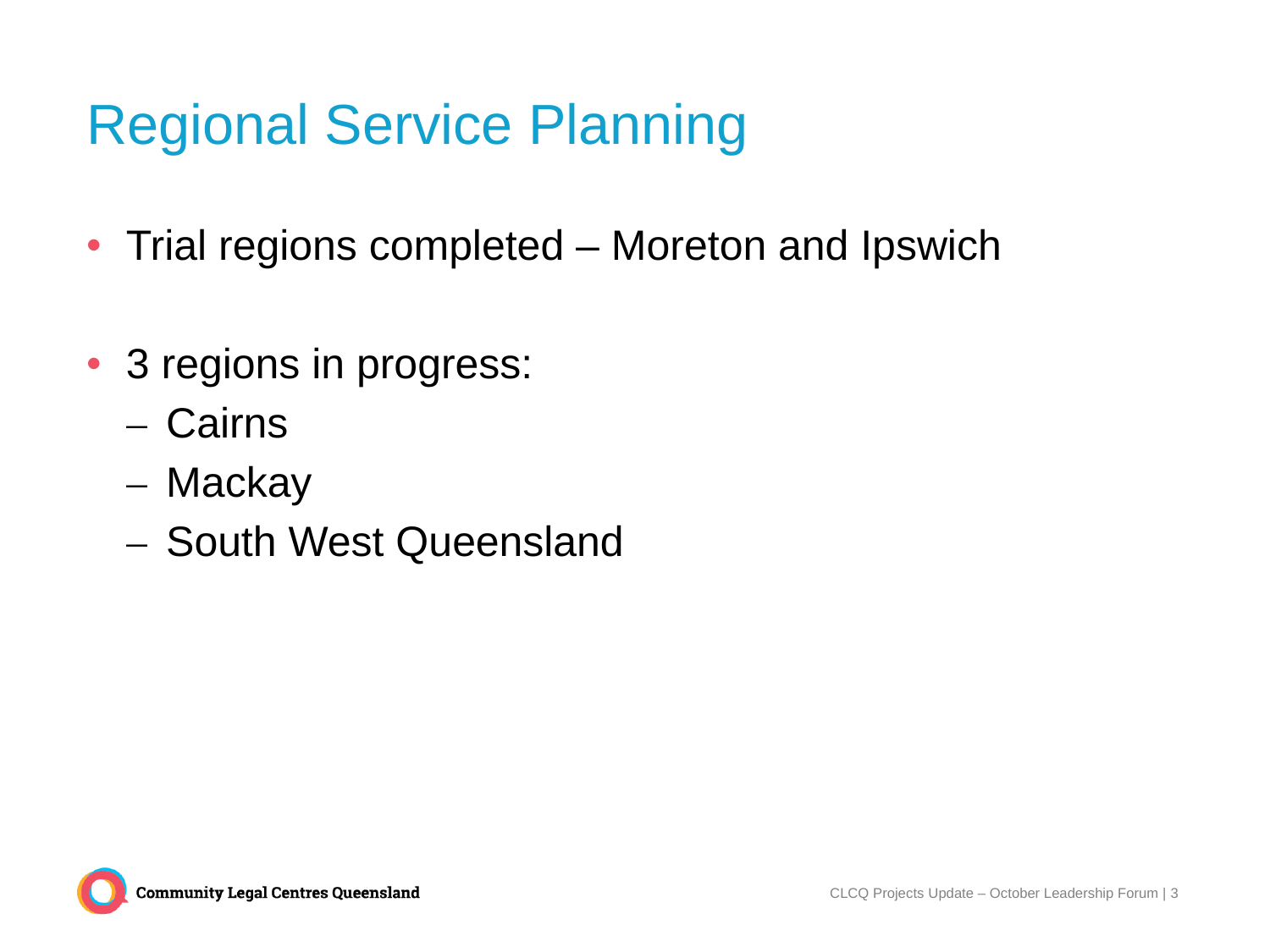

# Regional Service Planning
Trial regions completed – Moreton and Ipswich

3 regions in progress:
Cairns
Mackay
South West Queensland
CLCQ Projects Update – October Leadership Forum | 3